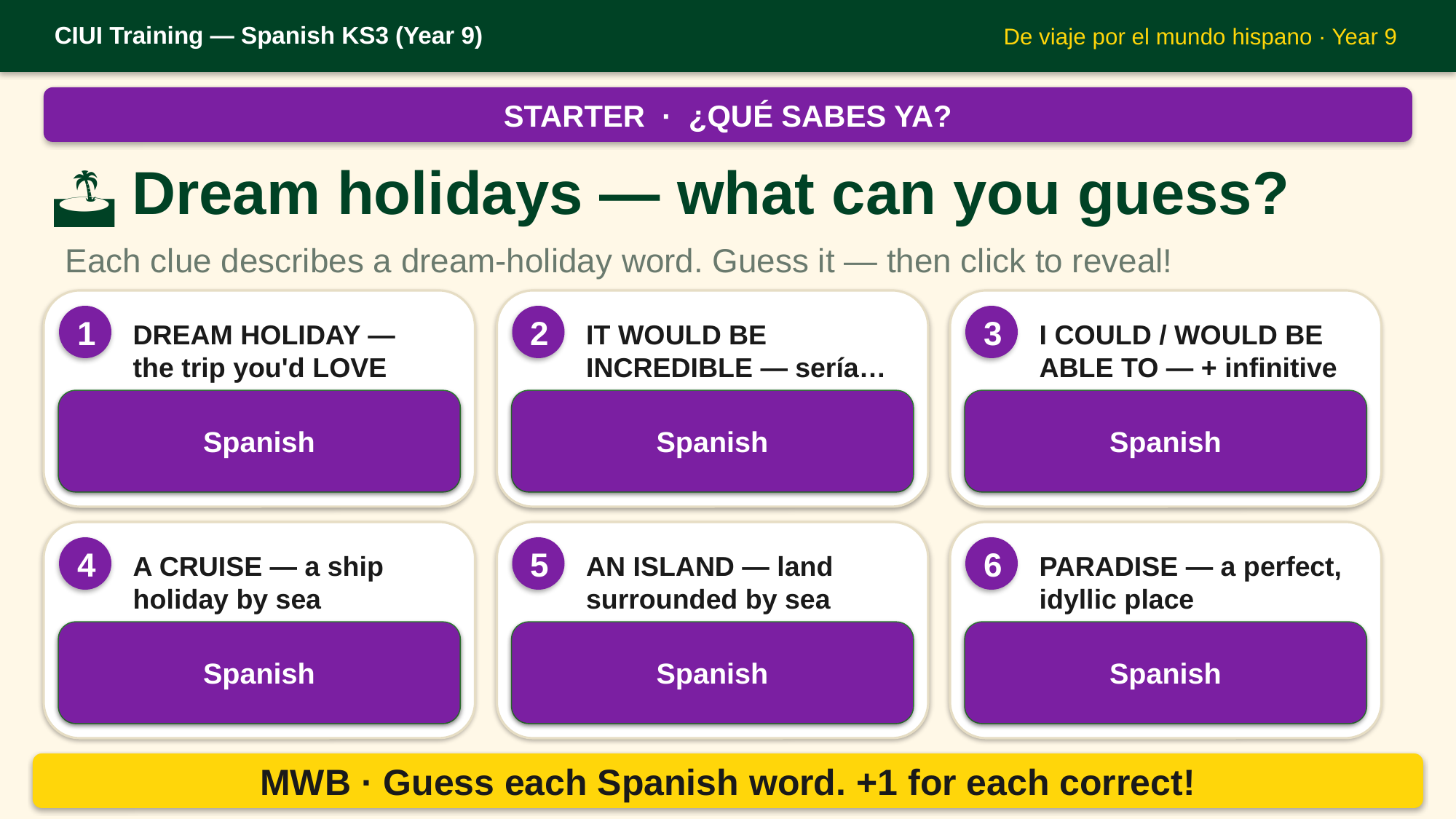

CIUI Training — Spanish KS3 (Year 9)
De viaje por el mundo hispano · Year 9
STARTER  ·  ¿QUÉ SABES YA?
🏝 Dream holidays — what can you guess?
Each clue describes a dream-holiday word. Guess it — then click to reveal!

1
2
3
DREAM HOLIDAY — the trip you'd LOVE
IT WOULD BE INCREDIBLE — sería…
I COULD / WOULD BE ABLE TO — + infinitive
las vacaciones de ensueño
Spanish
sería increíble
Spanish
podría
Spanish

4
5
6
A CRUISE — a ship holiday by sea
AN ISLAND — land surrounded by sea
PARADISE — a perfect, idyllic place
el crucero
Spanish
la isla
Spanish
el paraíso
Spanish
MWB · Guess each Spanish word. +1 for each correct!